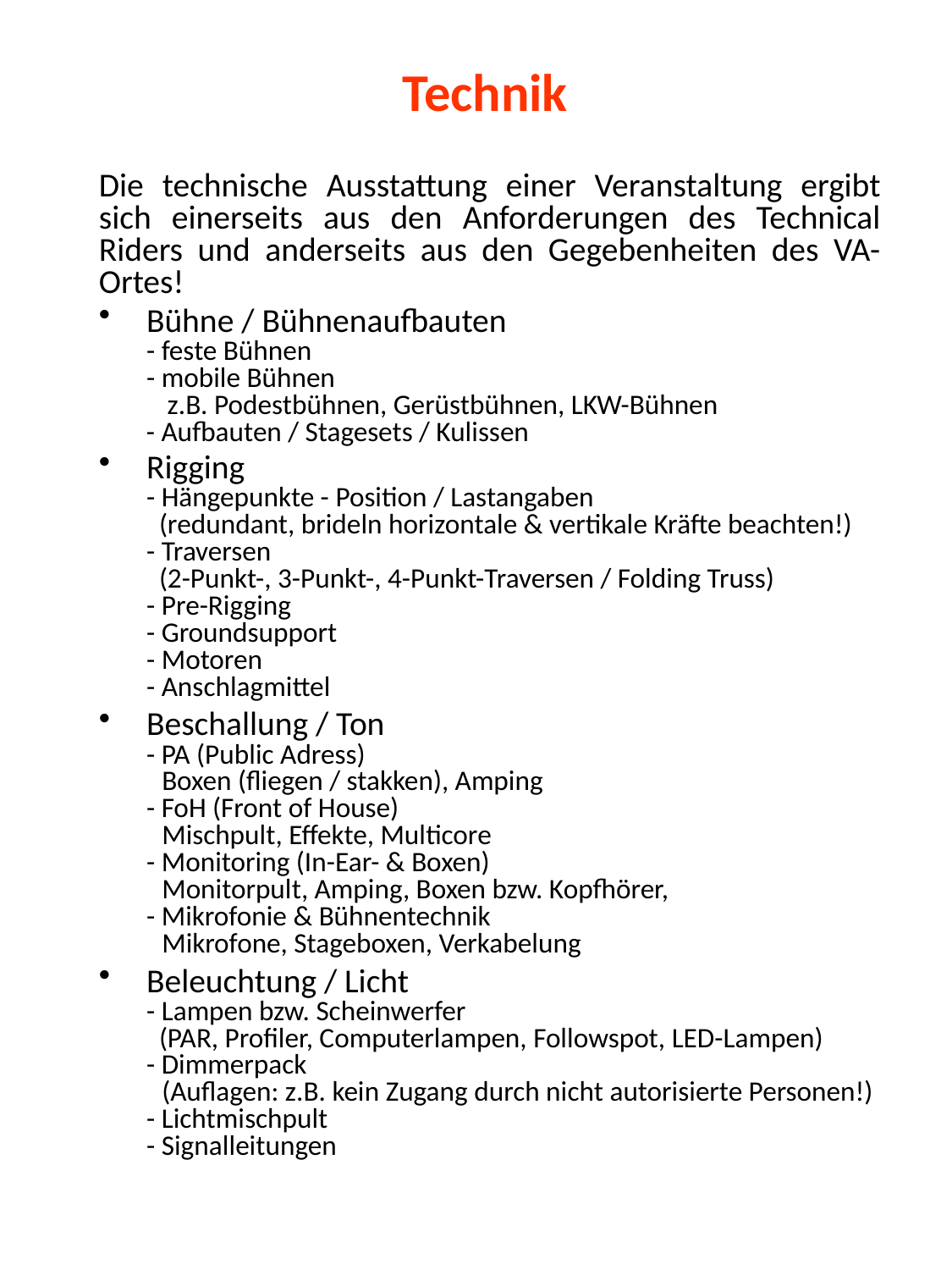

# Technik
Die technische Ausstattung einer Veranstaltung ergibt sich einerseits aus den Anforderungen des Technical Riders und anderseits aus den Gegebenheiten des VA-Ortes!
Bühne / Bühnenaufbauten
	- feste Bühnen
	- mobile Bühnen
 z.B. Podestbühnen, Gerüstbühnen, LKW-Bühnen
- Aufbauten / Stagesets / Kulissen
Rigging
	- Hängepunkte - Position / Lastangaben
	  (redundant, brideln horizontale & vertikale Kräfte beachten!)
	- Traversen
	  (2-Punkt-, 3-Punkt-, 4-Punkt-Traversen / Folding Truss)
	- Pre-Rigging
	- Groundsupport
	- Motoren
	- Anschlagmittel
Beschallung / Ton
	- PA (Public Adress)
  Boxen (fliegen / stakken), Amping
	- FoH (Front of House)
  Mischpult, Effekte, Multicore
	- Monitoring (In-Ear- & Boxen)
  Monitorpult, Amping, Boxen bzw. Kopfhörer,
	- Mikrofonie & Bühnentechnik
  Mikrofone, Stageboxen, Verkabelung
Beleuchtung / Licht
	- Lampen bzw. Scheinwerfer
	  (PAR, Profiler, Computerlampen, Followspot, LED-Lampen)
	- Dimmerpack
  (Auflagen: z.B. kein Zugang durch nicht autorisierte Personen!)
	- Lichtmischpult
	- Signalleitungen